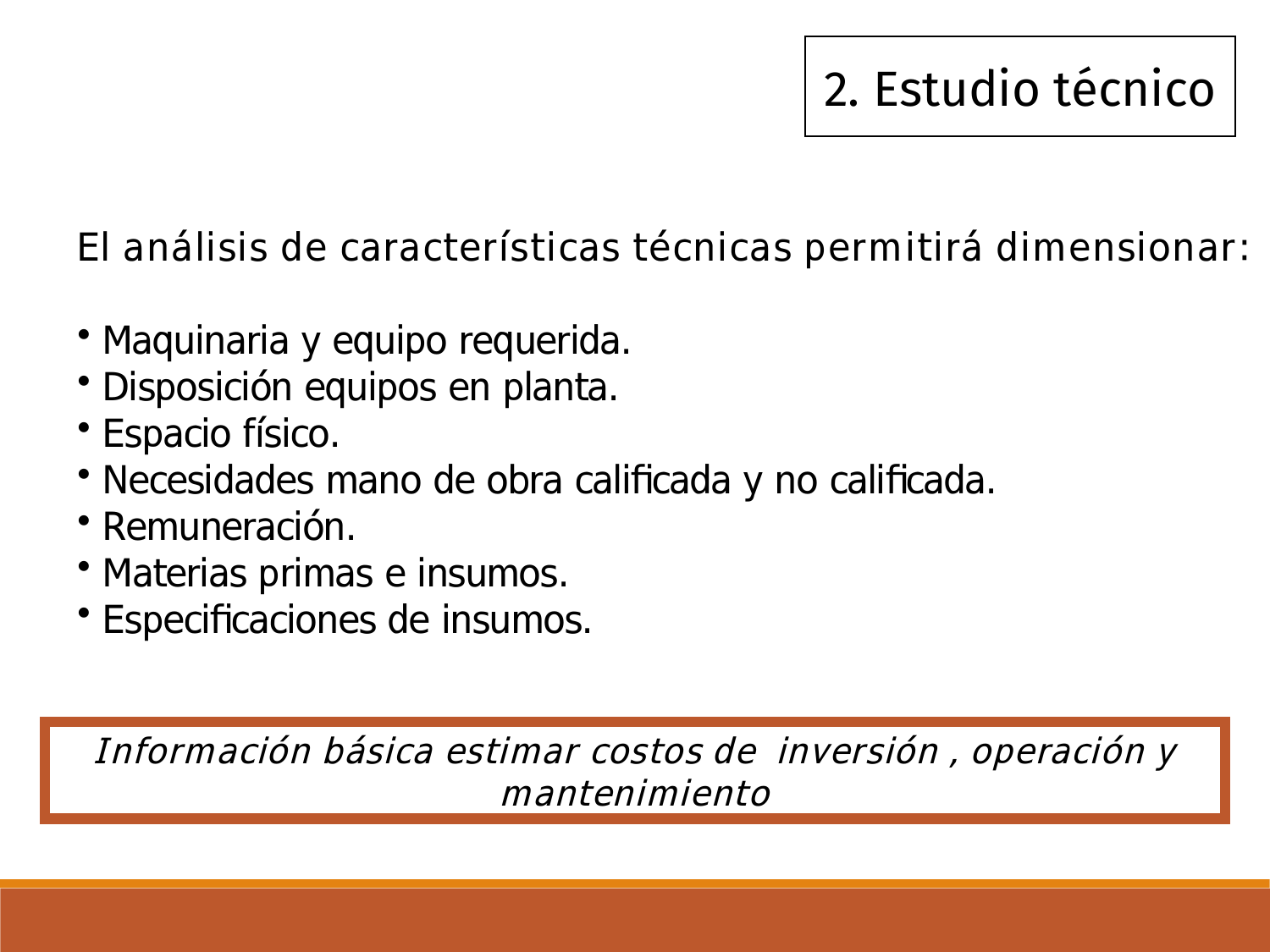

2. Estudio técnico
El análisis de características técnicas permitirá dimensionar:

 Maquinaria y equipo requerida.
 Disposición equipos en planta.
 Espacio físico.
 Necesidades mano de obra calificada y no calificada.
 Remuneración.
 Materias primas e insumos.
 Especificaciones de insumos.

Información básica estimar costos de  inversión , operación y mantenimiento